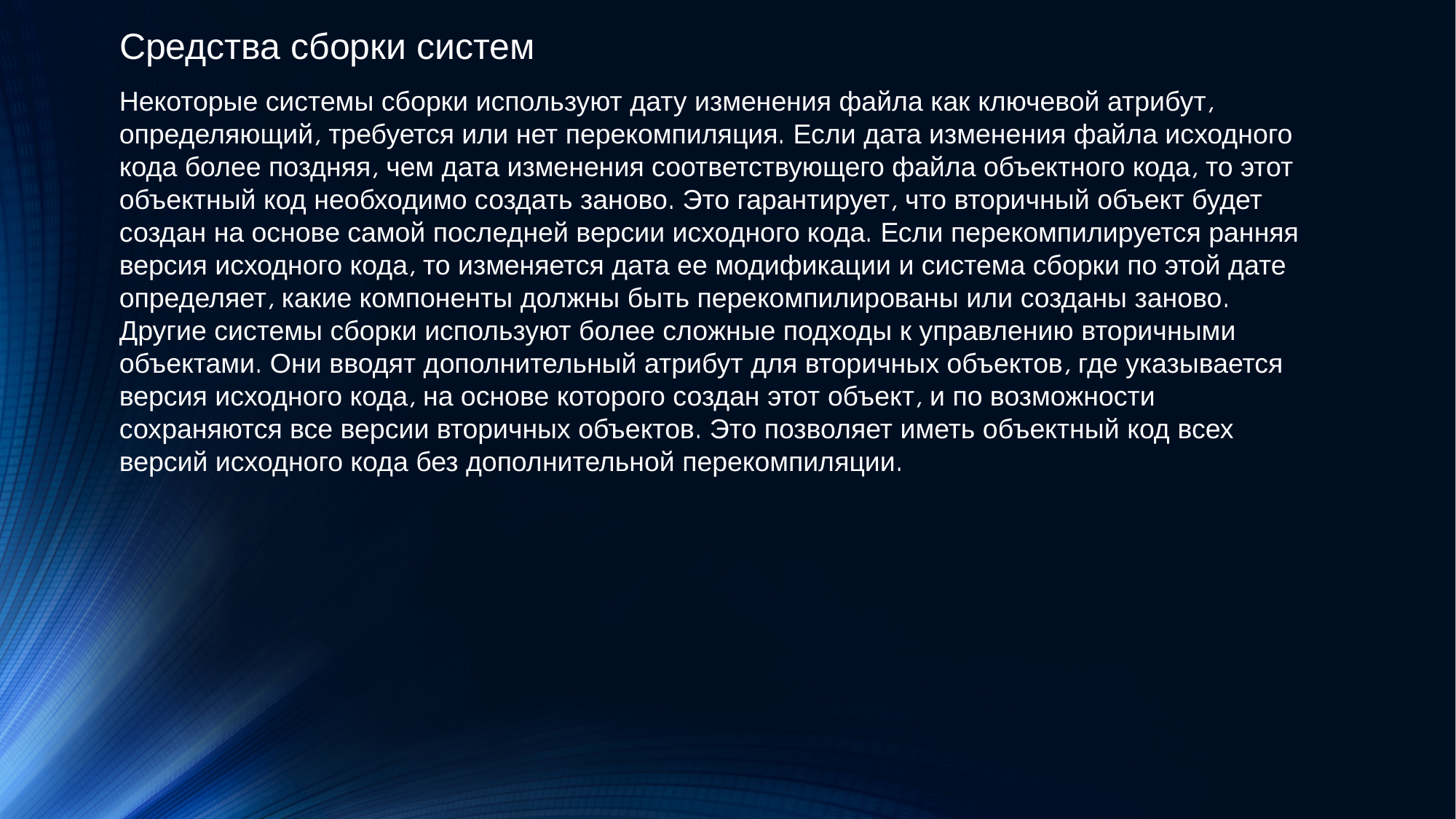

Средства сборки систем
Некоторые системы сборки используют дату изменения файла как ключевой атрибут, определяющий, требуется или нет перекомпиляция. Если дата изменения файла исходного кода более поздняя, чем дата изменения соответствующего файла объектного кода, то этот объектный код необходимо создать заново. Это гарантирует, что вторичный объект будет создан на основе самой последней версии исходного кода. Если перекомпилируется ранняя версия исходного кода, то изменяется дата ее модификации и система сборки по этой дате определяет, какие компоненты должны быть перекомпилированы или созданы заново. Другие системы сборки используют более сложные подходы к управлению вторичными объектами. Они вводят дополнительный атрибут для вторичных объектов, где указывается версия исходного кода, на основе которого создан этот объект, и по возможности сохраняются все версии вторичных объектов. Это позволяет иметь объектный код всех версий исходного кода без дополнительной перекомпиляции.